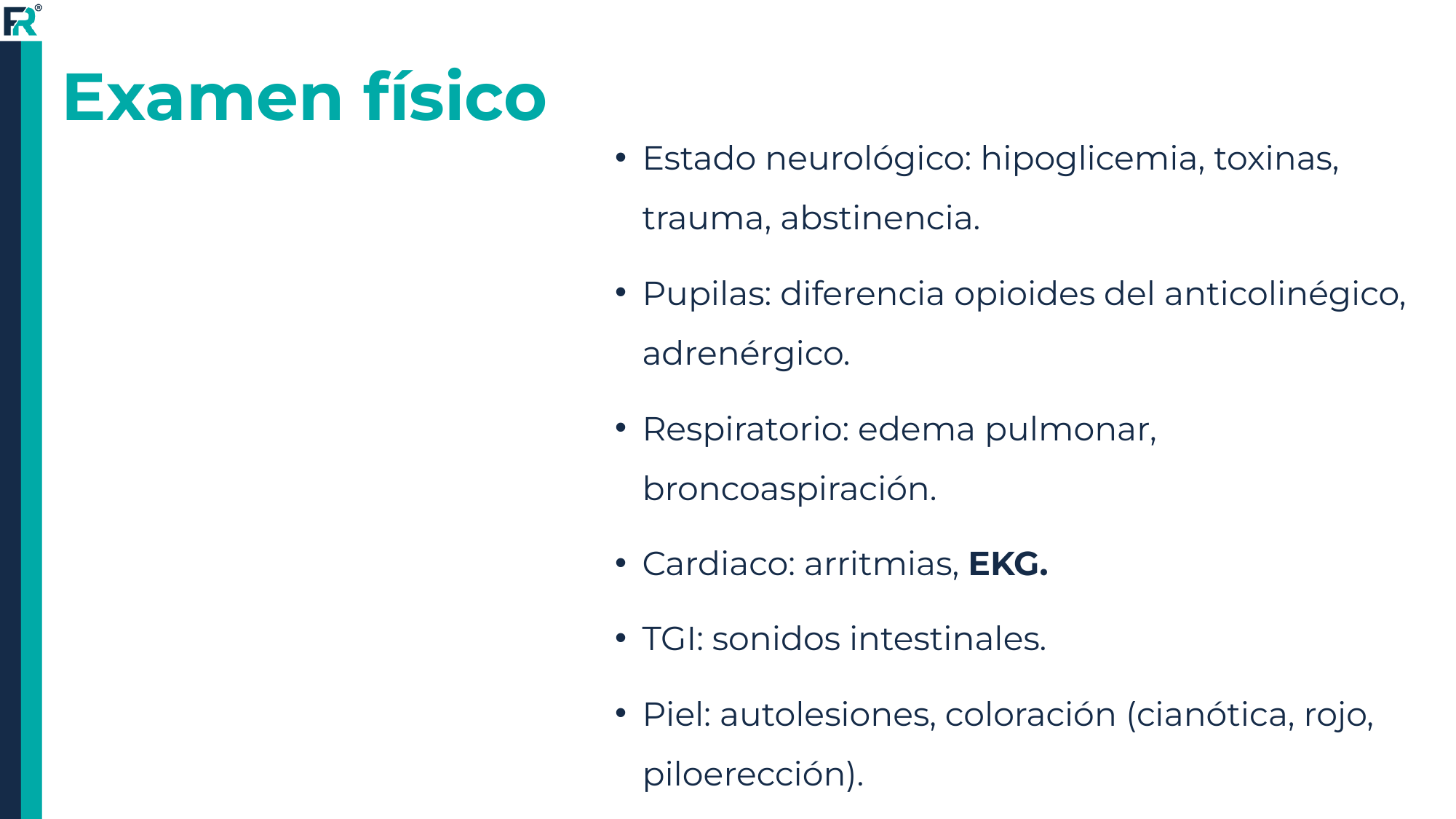

# Examen físico
Estado neurológico: hipoglicemia, toxinas, trauma, abstinencia.
Pupilas: diferencia opioides del anticolinégico, adrenérgico.
Respiratorio: edema pulmonar, broncoaspiración.
Cardiaco: arritmias, EKG.
TGI: sonidos intestinales.
Piel: autolesiones, coloración (cianótica, rojo, piloerección).